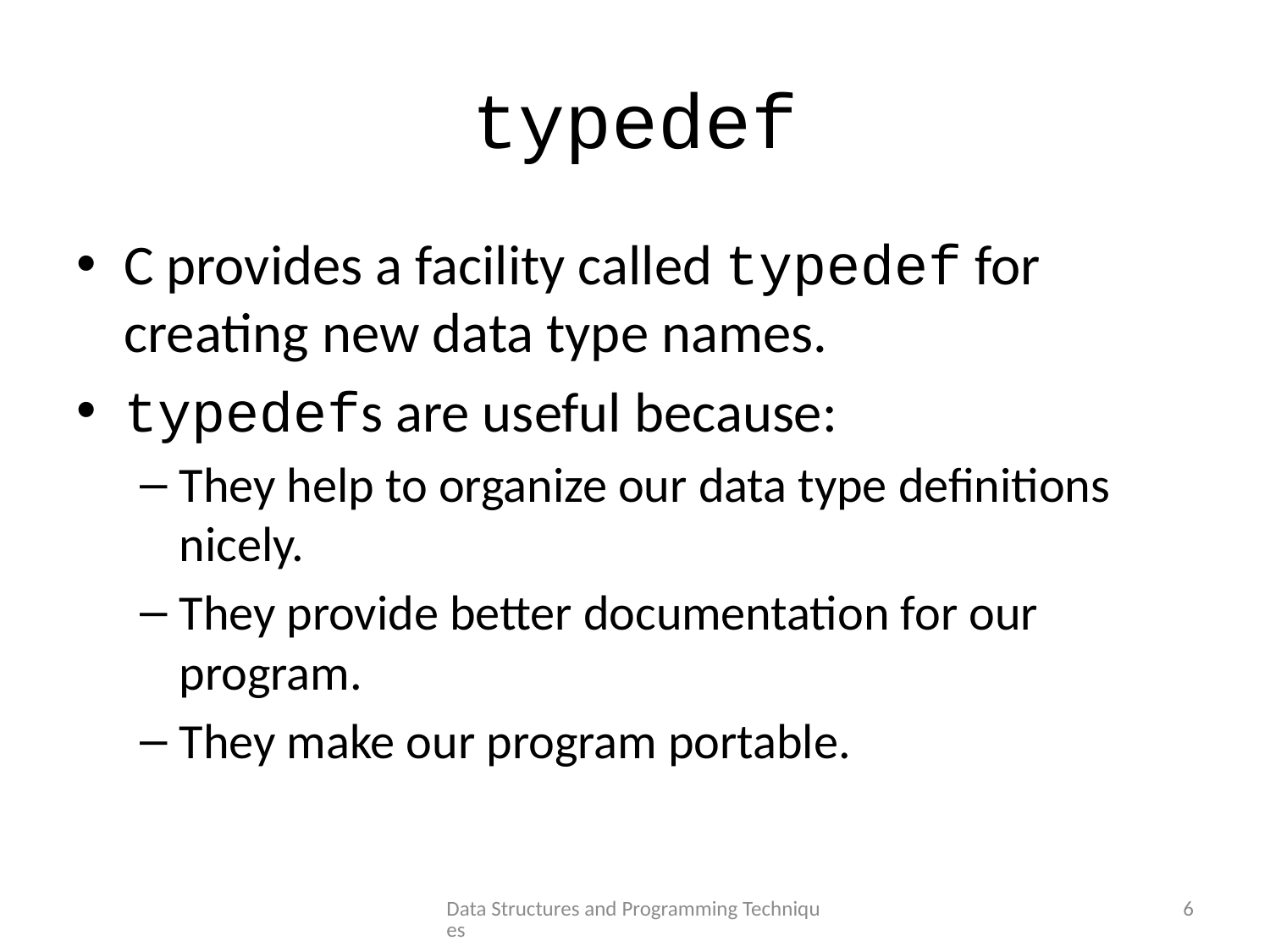

# typedef
C provides a facility called typedef for creating new data type names.
typedefs are useful because:
They help to organize our data type definitions nicely.
They provide better documentation for our program.
They make our program portable.

Data Structures and Programming Techniques
6